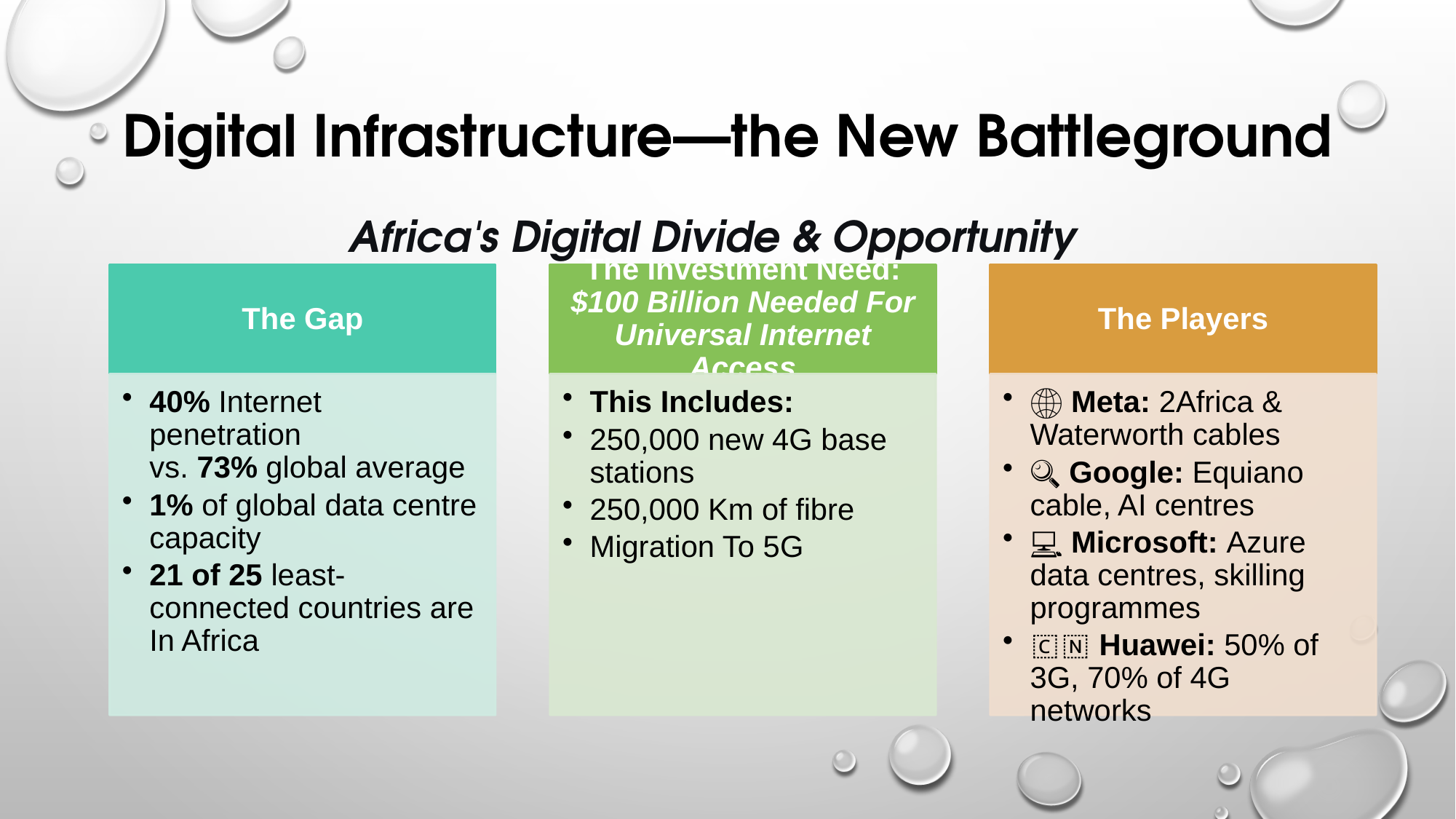

# Digital Infrastructure—the New Battleground
Africa's Digital Divide & Opportunity
The Gap
40% Internet penetration vs. 73% global average
1% of global data centre capacity
21 of 25 least-connected countries are In Africa
The Investment Need:
$100 Billion Needed For Universal Internet Access
This Includes:
250,000 new 4G base stations
250,000 Km of fibre
Migration To 5G
The Players
🌐 Meta: 2Africa & Waterworth cables
🔍 Google: Equiano cable, AI centres
💻 Microsoft: Azure data centres, skilling programmes
🇨🇳 Huawei: 50% of 3G, 70% of 4G networks